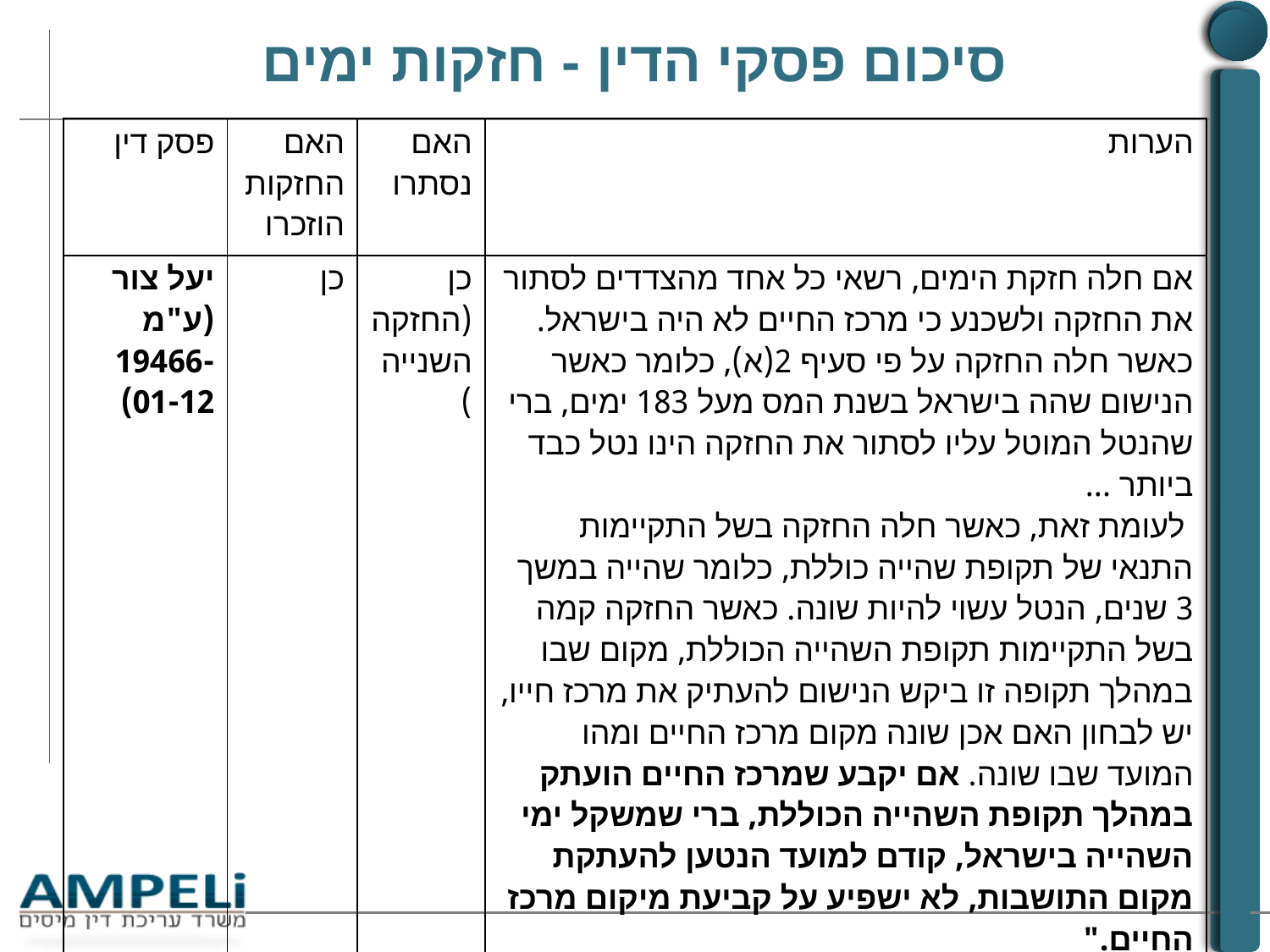

# סיכום פסקי הדין - חזקות ימים
| פסק דין | האם החזקות הוזכרו | האם נסתרו | הערות |
| --- | --- | --- | --- |
| יעל צור (ע"מ 19466-01-12) | כן | כן (החזקה השנייה) | אם חלה חזקת הימים, רשאי כל אחד מהצדדים לסתור את החזקה ולשכנע כי מרכז החיים לא היה בישראל. כאשר חלה החזקה על פי סעיף 2(א), כלומר כאשר הנישום שהה בישראל בשנת המס מעל 183 ימים, ברי שהנטל המוטל עליו לסתור את החזקה הינו נטל כבד ביותר ...  לעומת זאת, כאשר חלה החזקה בשל התקיימות התנאי של תקופת שהייה כוללת, כלומר שהייה במשך 3 שנים, הנטל עשוי להיות שונה. כאשר החזקה קמה בשל התקיימות תקופת השהייה הכוללת, מקום שבו במהלך תקופה זו ביקש הנישום להעתיק את מרכז חייו, יש לבחון האם אכן שונה מקום מרכז החיים ומהו המועד שבו שונה. אם יקבע שמרכז החיים הועתק במהלך תקופת השהייה הכוללת, ברי שמשקל ימי השהייה בישראל, קודם למועד הנטען להעתקת מקום התושבות, לא ישפיע על קביעת מיקום מרכז החיים." |